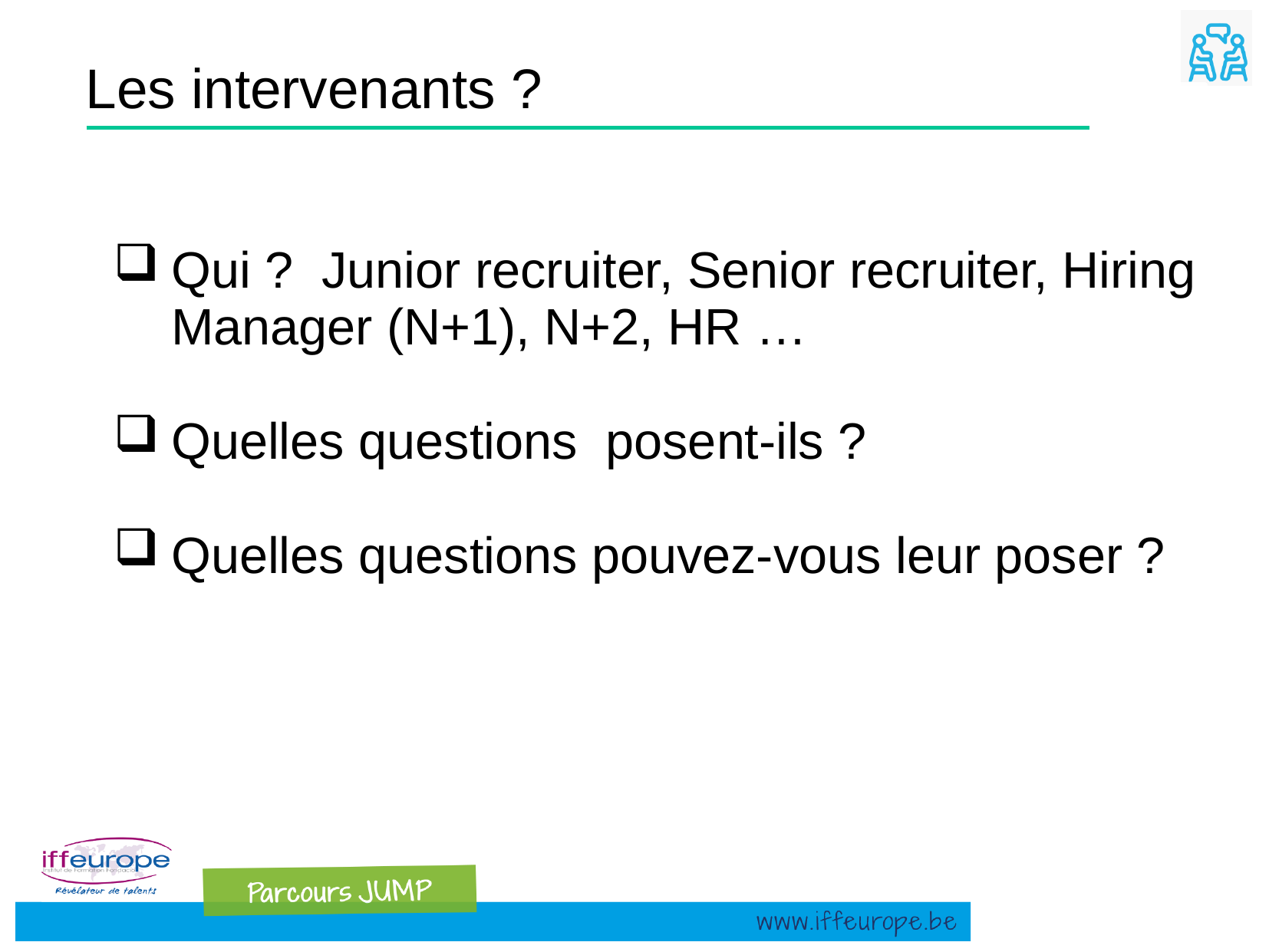

# Les intervenants ?
Qui ?  Junior recruiter, Senior recruiter, Hiring Manager (N+1), N+2, HR …

Quelles questions  posent-ils ?

Quelles questions pouvez-vous leur poser ?